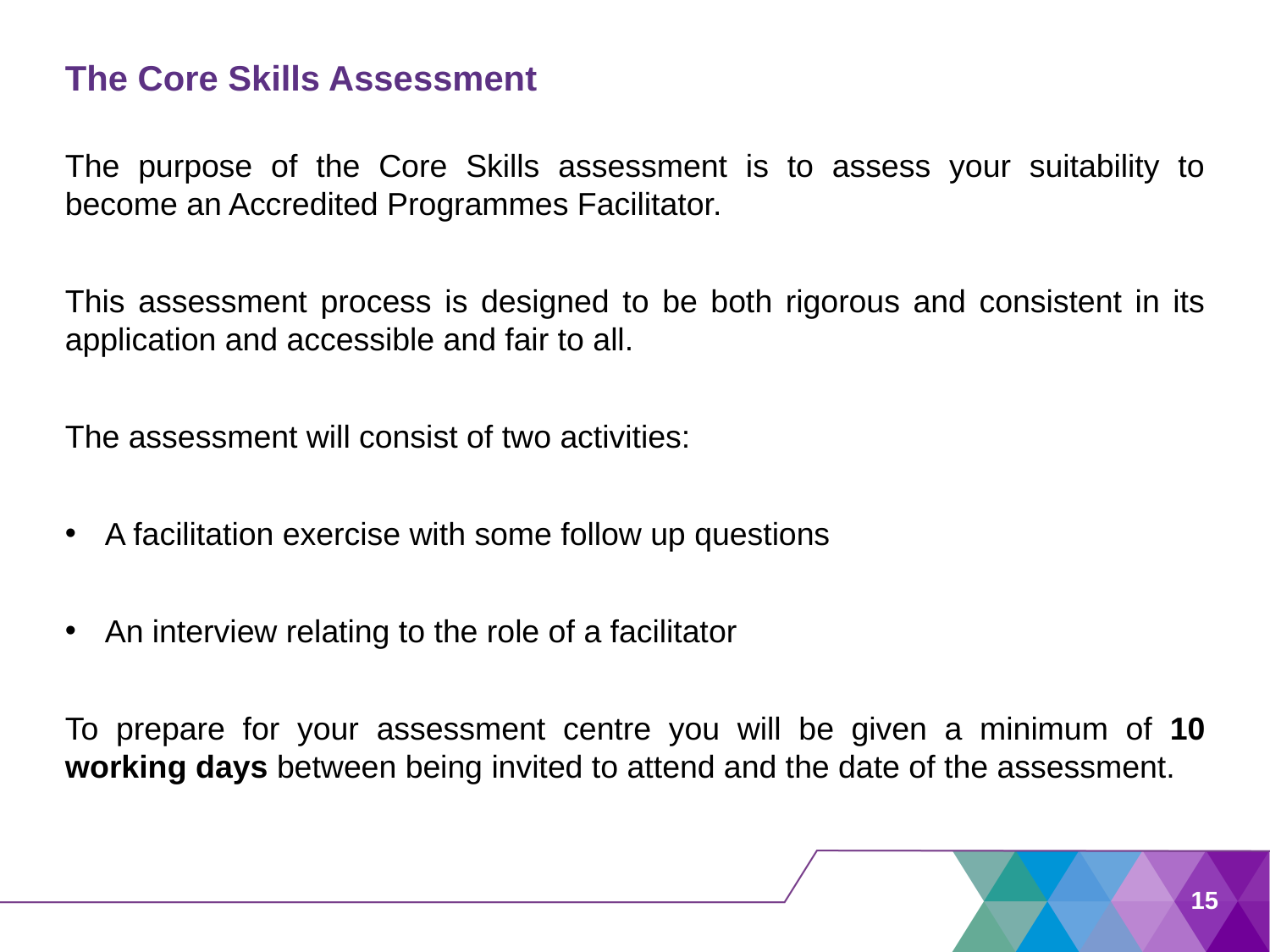

# The Core Skills Assessment
The purpose of the Core Skills assessment is to assess your suitability to become an Accredited Programmes Facilitator.

This assessment process is designed to be both rigorous and consistent in its application and accessible and fair to all.

The assessment will consist of two activities:

A facilitation exercise with some follow up questions

An interview relating to the role of a facilitator

To prepare for your assessment centre you will be given a minimum of 10 working days between being invited to attend and the date of the assessment.

15